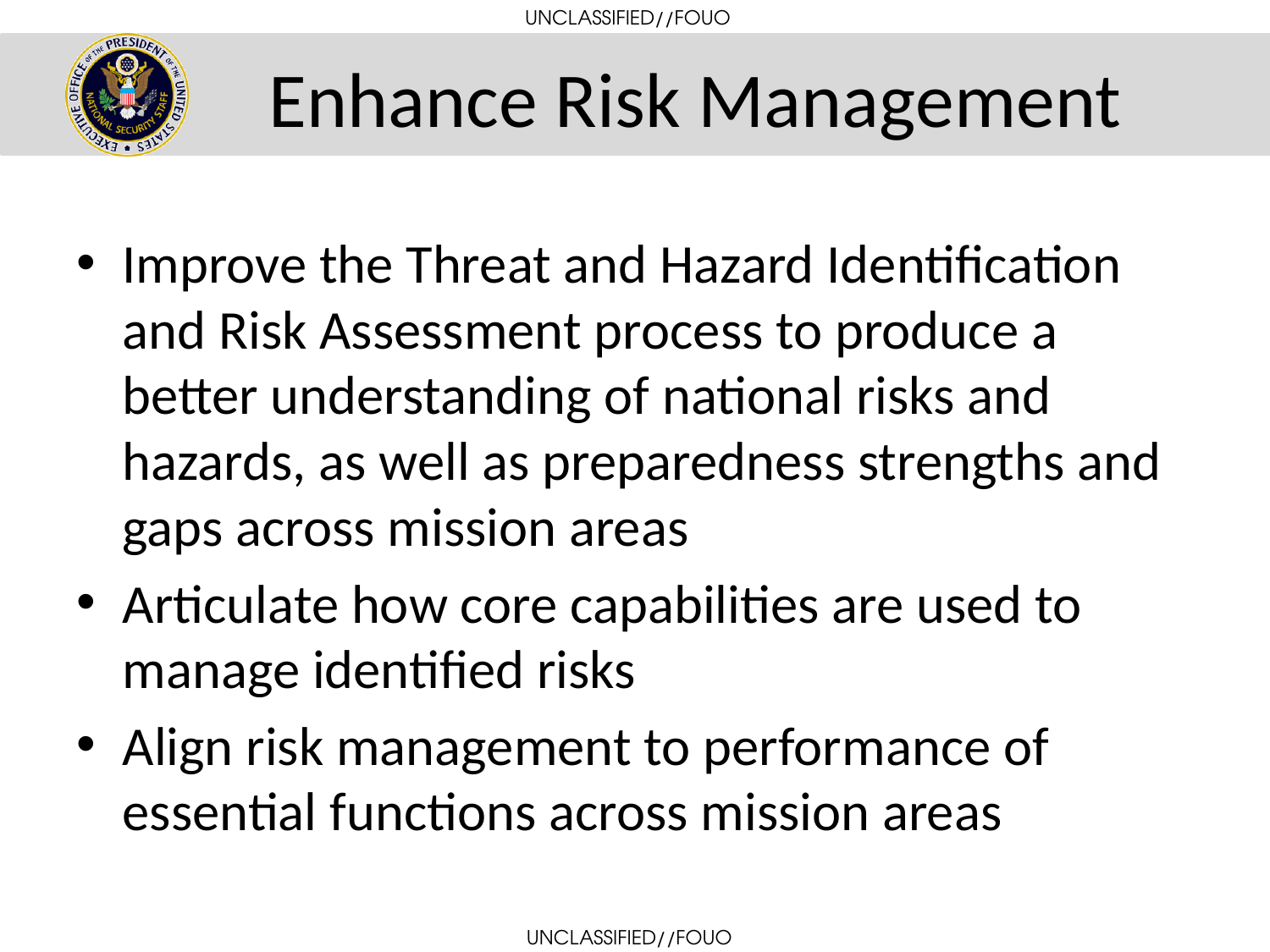

# Enhance Risk Management
Improve the Threat and Hazard Identification and Risk Assessment process to produce a better understanding of national risks and hazards, as well as preparedness strengths and gaps across mission areas
Articulate how core capabilities are used to manage identified risks
Align risk management to performance of essential functions across mission areas